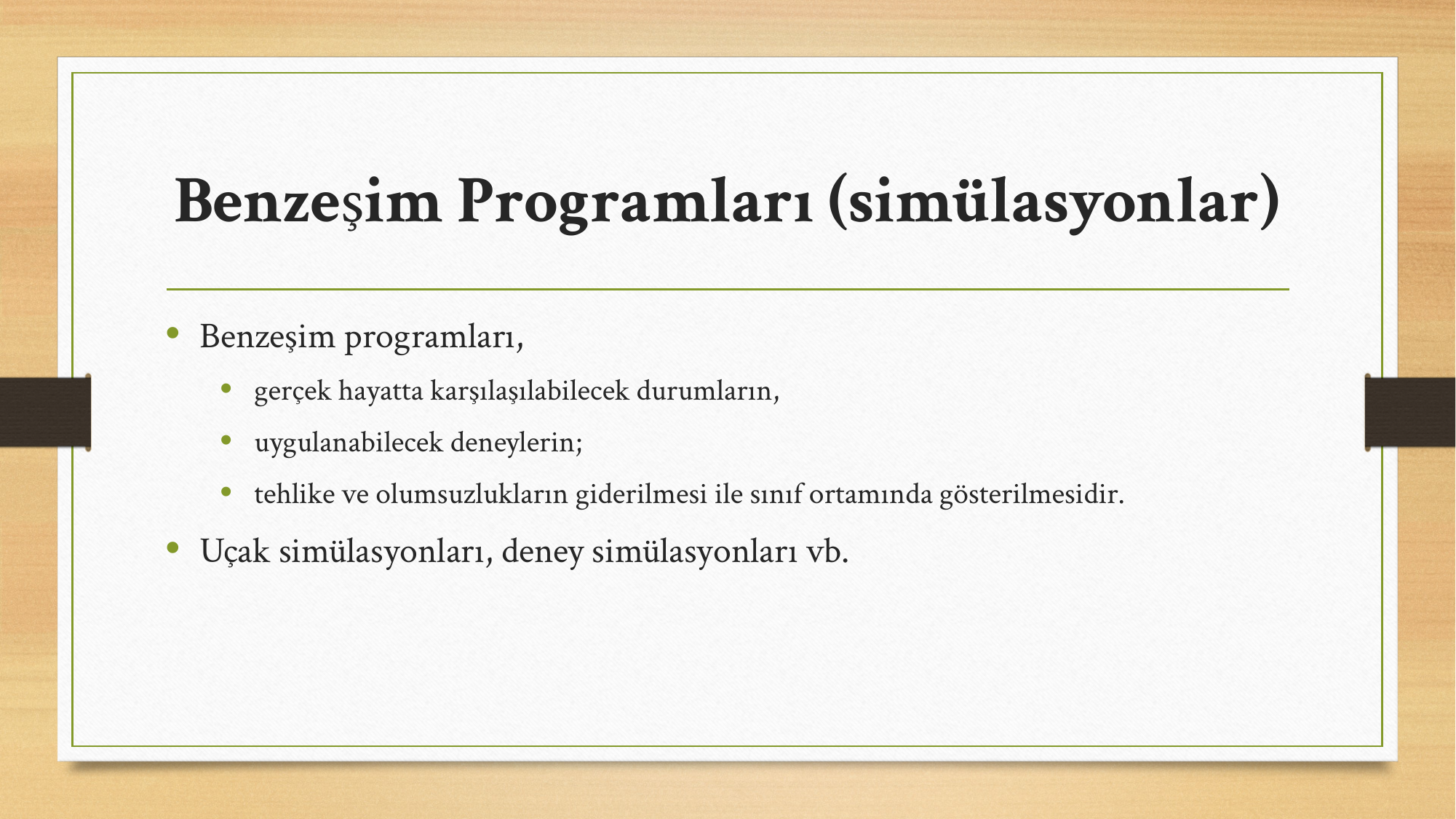

# Benzeşim Programları (simülasyonlar)
Benzeşim programları,
gerçek hayatta karşılaşılabilecek durumların,
uygulanabilecek deneylerin;
tehlike ve olumsuzlukların giderilmesi ile sınıf ortamında gösterilmesidir.
Uçak simülasyonları, deney simülasyonları vb.